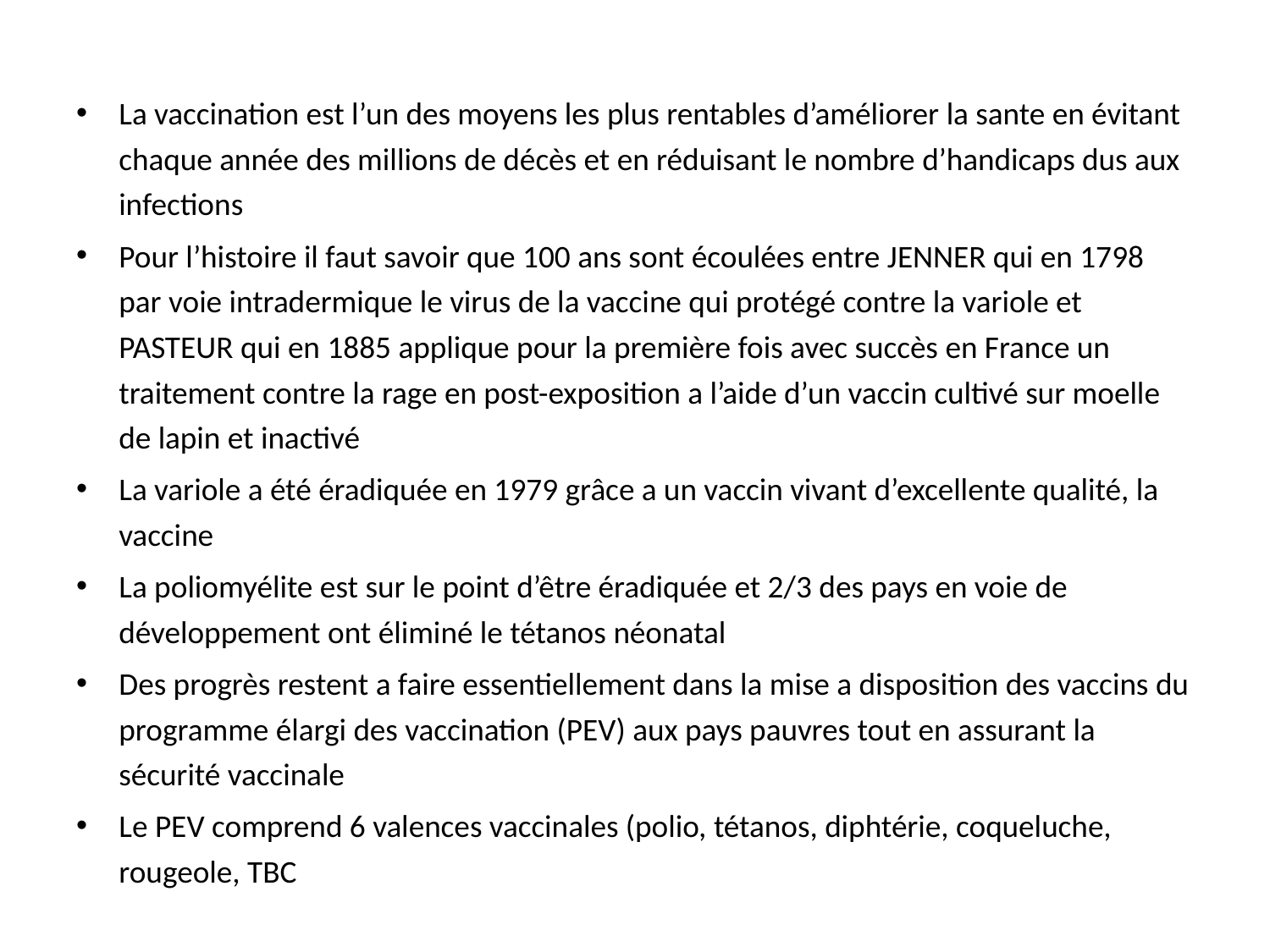

La vaccination est l’un des moyens les plus rentables d’améliorer la sante en évitant chaque année des millions de décès et en réduisant le nombre d’handicaps dus aux infections
Pour l’histoire il faut savoir que 100 ans sont écoulées entre JENNER qui en 1798 par voie intradermique le virus de la vaccine qui protégé contre la variole et PASTEUR qui en 1885 applique pour la première fois avec succès en France un traitement contre la rage en post-exposition a l’aide d’un vaccin cultivé sur moelle de lapin et inactivé
La variole a été éradiquée en 1979 grâce a un vaccin vivant d’excellente qualité, la vaccine
La poliomyélite est sur le point d’être éradiquée et 2/3 des pays en voie de développement ont éliminé le tétanos néonatal
Des progrès restent a faire essentiellement dans la mise a disposition des vaccins du programme élargi des vaccination (PEV) aux pays pauvres tout en assurant la sécurité vaccinale
Le PEV comprend 6 valences vaccinales (polio, tétanos, diphtérie, coqueluche, rougeole, TBC